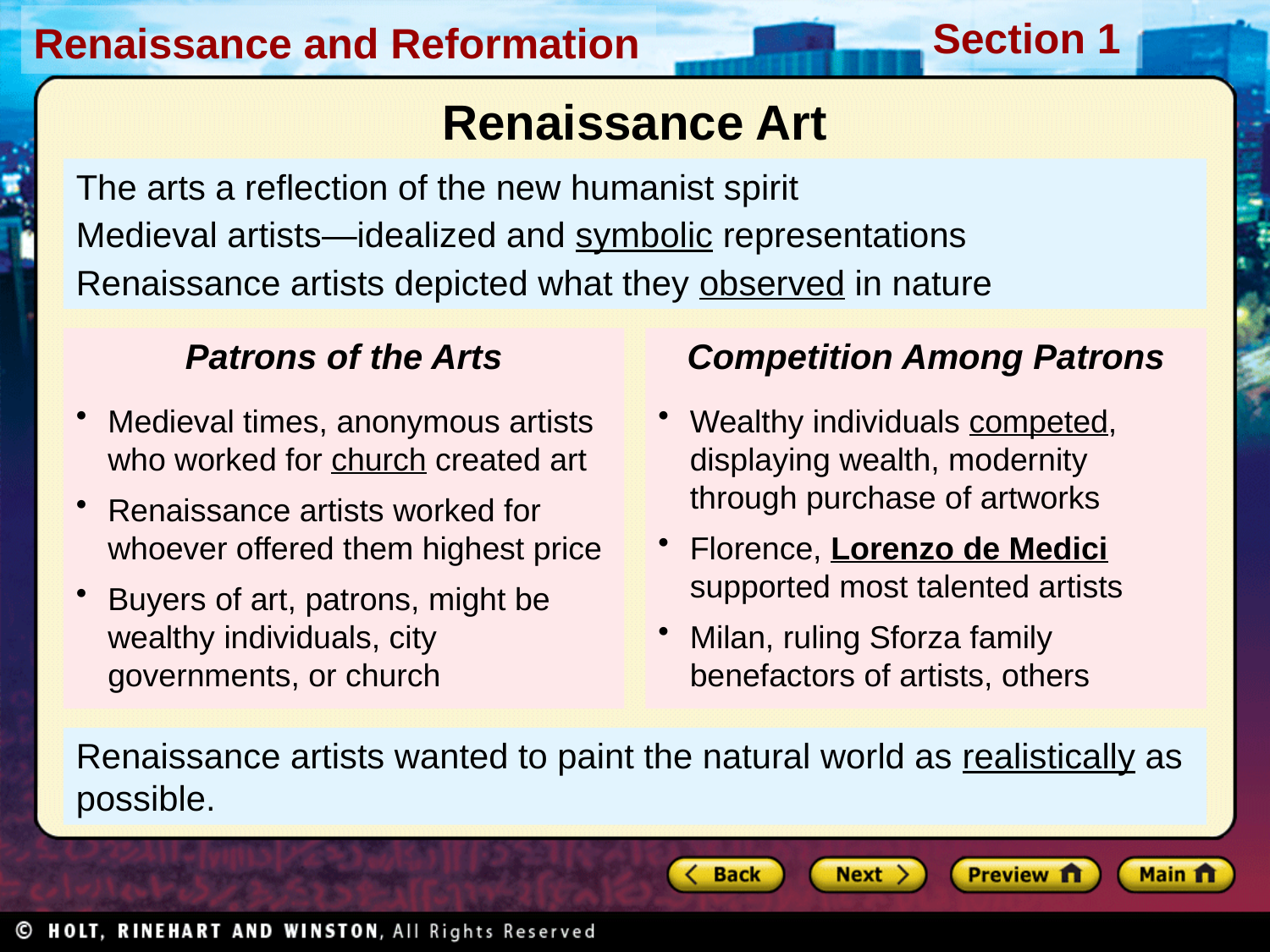

Renaissance Art
The arts a reflection of the new humanist spirit
Medieval artists—idealized and symbolic representations
Renaissance artists depicted what they observed in nature
Patrons of the Arts
Medieval times, anonymous artists who worked for church created art
Renaissance artists worked for whoever offered them highest price
Buyers of art, patrons, might be wealthy individuals, city governments, or church
Competition Among Patrons
Wealthy individuals competed, displaying wealth, modernity through purchase of artworks
Florence, Lorenzo de Medici supported most talented artists
Milan, ruling Sforza family benefactors of artists, others
Renaissance artists wanted to paint the natural world as realistically as possible.